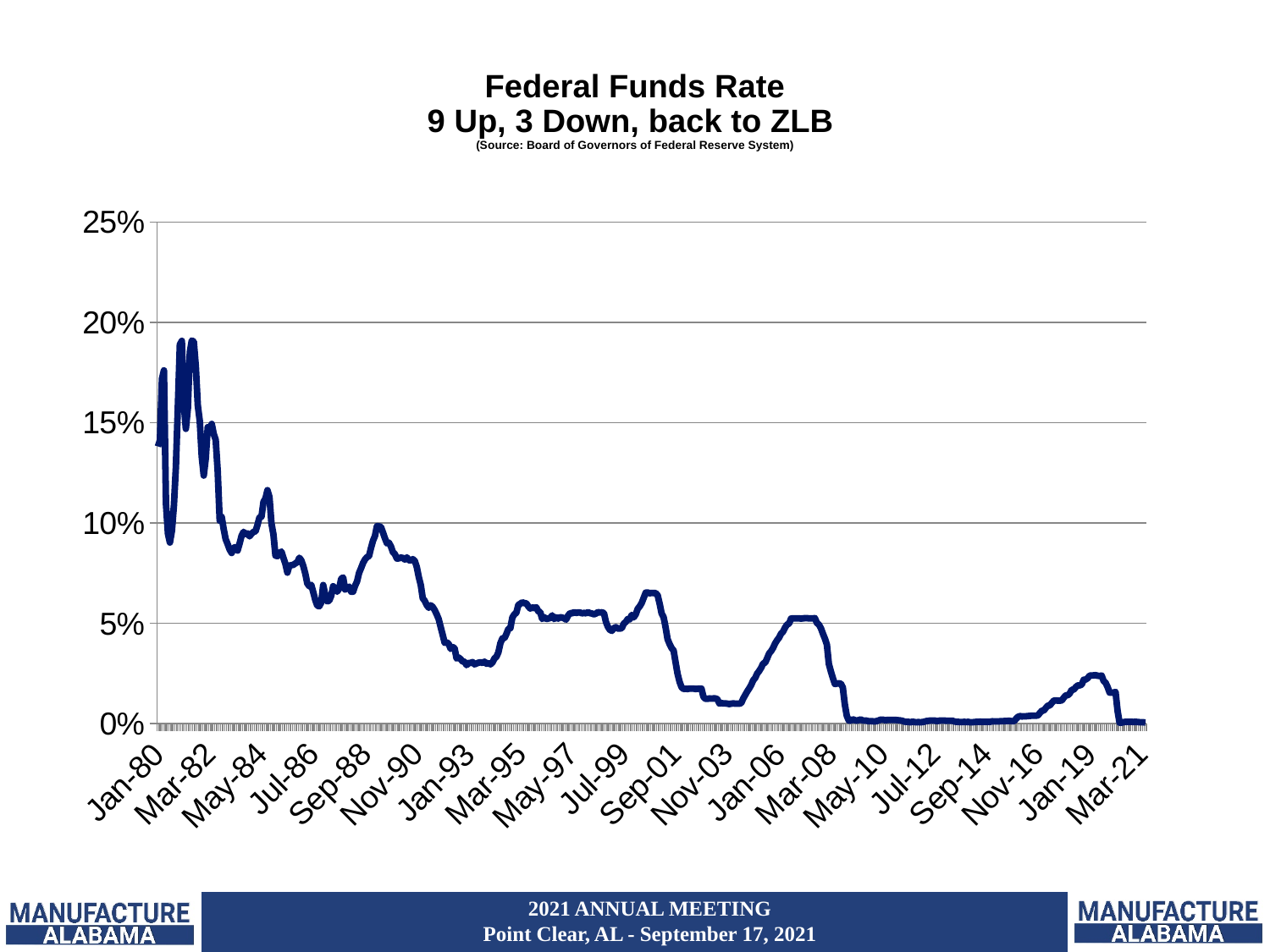

# Federal Funds Rate 9 Up, 3 Down, back to ZLB (Source: Board of Governors of Federal Reserve System)

### Chart

| Category | FFR |
|---|---|
| 29221 | 0.1382 |
| 29252 | 0.1413 |
| 29281 | 0.17190000000000003 |
| 29312 | 0.1761 |
| 29342 | 0.10980000000000001 |
| 29373 | 0.0947 |
| 29403 | 0.09029999999999999 |
| 29434 | 0.09609999999999999 |
| 29465 | 0.10869999999999999 |
| 29495 | 0.1281 |
| 29526 | 0.1585 |
| 29556 | 0.18899999999999997 |
| 29587 | 0.19079999999999997 |
| 29618 | 0.1593 |
| 29646 | 0.147 |
| 29677 | 0.1572 |
| 29707 | 0.1852 |
| 29738 | 0.191 |
| 29768 | 0.19039999999999999 |
| 29799 | 0.1782 |
| 29830 | 0.15869999999999998 |
| 29860 | 0.1508 |
| 29891 | 0.1331 |
| 29921 | 0.12369999999999999 |
| 29952 | 0.1322 |
| 29983 | 0.1478 |
| 30011 | 0.14679999999999999 |
| 30042 | 0.1494 |
| 30072 | 0.1445 |
| 30103 | 0.14150000000000001 |
| 30133 | 0.1259 |
| 30164 | 0.1012 |
| 30195 | 0.10310000000000001 |
| 30225 | 0.0971 |
| 30256 | 0.092 |
| 30286 | 0.0895 |
| 30317 | 0.0868 |
| 30348 | 0.0851 |
| 30376 | 0.0877 |
| 30407 | 0.08800000000000001 |
| 30437 | 0.0863 |
| 30468 | 0.0898 |
| 30498 | 0.09369999999999999 |
| 30529 | 0.0956 |
| 30560 | 0.09449999999999999 |
| 30590 | 0.09480000000000001 |
| 30621 | 0.0934 |
| 30651 | 0.0947 |
| 30682 | 0.0956 |
| 30713 | 0.0959 |
| 30742 | 0.09910000000000001 |
| 30773 | 0.10289999999999999 |
| 30803 | 0.1032 |
| 30834 | 0.1106 |
| 30864 | 0.11230000000000001 |
| 30895 | 0.1164 |
| 30926 | 0.113 |
| 30956 | 0.0999 |
| 30987 | 0.0943 |
| 31017 | 0.08380000000000001 |
| 31048 | 0.08349999999999999 |
| 31079 | 0.085 |
| 31107 | 0.0858 |
| 31138 | 0.0827 |
| 31168 | 0.0797 |
| 31199 | 0.0753 |
| 31229 | 0.0788 |
| 31260 | 0.079 |
| 31291 | 0.07919999999999999 |
| 31321 | 0.0799 |
| 31352 | 0.0805 |
| 31382 | 0.0827 |
| 31413 | 0.0814 |
| 31444 | 0.0786 |
| 31472 | 0.0748 |
| 31503 | 0.0699 |
| 31533 | 0.06849999999999999 |
| 31564 | 0.0692 |
| 31594 | 0.06559999999999999 |
| 31625 | 0.0617 |
| 31656 | 0.058899999999999994 |
| 31686 | 0.058499999999999996 |
| 31717 | 0.0604 |
| 31747 | 0.0691 |
| 31778 | 0.0643 |
| 31809 | 0.061 |
| 31837 | 0.0613 |
| 31868 | 0.0637 |
| 31898 | 0.06849999999999999 |
| 31929 | 0.0673 |
| 31959 | 0.0658 |
| 31990 | 0.0673 |
| 32021 | 0.0722 |
| 32051 | 0.0729 |
| 32082 | 0.0669 |
| 32112 | 0.0677 |
| 32143 | 0.0683 |
| 32174 | 0.0658 |
| 32203 | 0.0658 |
| 32234 | 0.0687 |
| 32264 | 0.0709 |
| 32295 | 0.0751 |
| 32325 | 0.0775 |
| 32356 | 0.0801 |
| 32387 | 0.0819 |
| 32417 | 0.083 |
| 32448 | 0.08349999999999999 |
| 32478 | 0.0876 |
| 32509 | 0.09119999999999999 |
| 32540 | 0.09359999999999999 |
| 32568 | 0.09849999999999999 |
| 32599 | 0.0984 |
| 32629 | 0.0981 |
| 32660 | 0.0953 |
| 32690 | 0.0924 |
| 32721 | 0.08990000000000001 |
| 32752 | 0.0902 |
| 32782 | 0.08839999999999999 |
| 32813 | 0.0855 |
| 32843 | 0.08449999999999999 |
| 32874 | 0.0823 |
| 32905 | 0.0824 |
| 32933 | 0.0828 |
| 32964 | 0.08259999999999999 |
| 32994 | 0.0818 |
| 33025 | 0.08289999999999999 |
| 33055 | 0.0815 |
| 33086 | 0.08130000000000001 |
| 33117 | 0.08199999999999999 |
| 33147 | 0.08109999999999999 |
| 33178 | 0.0781 |
| 33208 | 0.0731 |
| 33239 | 0.0691 |
| 33270 | 0.0625 |
| 33298 | 0.061200000000000004 |
| 33329 | 0.0591 |
| 33359 | 0.057800000000000004 |
| 33390 | 0.059000000000000004 |
| 33420 | 0.0582 |
| 33451 | 0.056600000000000004 |
| 33482 | 0.0545 |
| 33512 | 0.0521 |
| 33543 | 0.0481 |
| 33573 | 0.0443 |
| 33604 | 0.0403 |
| 33635 | 0.0406 |
| 33664 | 0.0398 |
| 33695 | 0.0373 |
| 33725 | 0.0382 |
| 33756 | 0.037599999999999995 |
| 33786 | 0.0325 |
| 33817 | 0.033 |
| 33848 | 0.0322 |
| 33878 | 0.031 |
| 33909 | 0.030899999999999997 |
| 33939 | 0.0292 |
| 33970 | 0.0302 |
| 34001 | 0.030299999999999997 |
| 34029 | 0.030699999999999998 |
| 34060 | 0.0296 |
| 34090 | 0.03 |
| 34121 | 0.0304 |
| 34151 | 0.030600000000000002 |
| 34182 | 0.030299999999999997 |
| 34213 | 0.030899999999999997 |
| 34243 | 0.029900000000000003 |
| 34274 | 0.0302 |
| 34304 | 0.0296 |
| 34335 | 0.0305 |
| 34366 | 0.0325 |
| 34394 | 0.0334 |
| 34425 | 0.0356 |
| 34455 | 0.0401 |
| 34486 | 0.0425 |
| 34516 | 0.0426 |
| 34547 | 0.0447 |
| 34578 | 0.0473 |
| 34608 | 0.047599999999999996 |
| 34639 | 0.0529 |
| 34669 | 0.0545 |
| 34700 | 0.0553 |
| 34731 | 0.0592 |
| 34759 | 0.059800000000000006 |
| 34790 | 0.0605 |
| 34820 | 0.0601 |
| 34851 | 0.06 |
| 34881 | 0.058499999999999996 |
| 34912 | 0.0574 |
| 34943 | 0.057999999999999996 |
| 34973 | 0.0576 |
| 35004 | 0.057999999999999996 |
| 35034 | 0.055999999999999994 |
| 35065 | 0.0556 |
| 35096 | 0.052199999999999996 |
| 35125 | 0.053099999999999994 |
| 35156 | 0.052199999999999996 |
| 35186 | 0.0524 |
| 35217 | 0.0527 |
| 35247 | 0.054000000000000006 |
| 35278 | 0.052199999999999996 |
| 35309 | 0.053 |
| 35339 | 0.0524 |
| 35370 | 0.053099999999999994 |
| 35400 | 0.0529 |
| 35431 | 0.0525 |
| 35462 | 0.0519 |
| 35490 | 0.053899999999999997 |
| 35521 | 0.055099999999999996 |
| 35551 | 0.055 |
| 35582 | 0.0556 |
| 35612 | 0.0552 |
| 35643 | 0.0554 |
| 35674 | 0.0554 |
| 35704 | 0.055 |
| 35735 | 0.0552 |
| 35765 | 0.055 |
| 35796 | 0.0556 |
| 35827 | 0.055099999999999996 |
| 35855 | 0.054900000000000004 |
| 35886 | 0.0545 |
| 35916 | 0.054900000000000004 |
| 35947 | 0.0556 |
| 35977 | 0.0554 |
| 36008 | 0.0555 |
| 36039 | 0.055099999999999996 |
| 36069 | 0.0507 |
| 36100 | 0.0483 |
| 36130 | 0.046799999999999994 |
| 36161 | 0.0463 |
| 36192 | 0.047599999999999996 |
| 36220 | 0.0481 |
| 36251 | 0.047400000000000005 |
| 36281 | 0.047400000000000005 |
| 36312 | 0.047599999999999996 |
| 36342 | 0.0499 |
| 36373 | 0.0507 |
| 36404 | 0.052199999999999996 |
| 36434 | 0.052000000000000005 |
| 36465 | 0.0542 |
| 36495 | 0.053 |
| 36526 | 0.0545 |
| 36557 | 0.057300000000000004 |
| 36586 | 0.058499999999999996 |
| 36617 | 0.0602 |
| 36647 | 0.06269999999999999 |
| 36678 | 0.0653 |
| 36708 | 0.0654 |
| 36739 | 0.065 |
| 36770 | 0.0652 |
| 36800 | 0.06509999999999999 |
| 36831 | 0.06509999999999999 |
| 36861 | 0.064 |
| 36892 | 0.059800000000000006 |
| 36923 | 0.054900000000000004 |
| 36951 | 0.053099999999999994 |
| 36982 | 0.048 |
| 37012 | 0.0421 |
| 37043 | 0.0397 |
| 37073 | 0.0377 |
| 37104 | 0.0365 |
| 37135 | 0.030699999999999998 |
| 37165 | 0.024900000000000002 |
| 37196 | 0.0209 |
| 37226 | 0.0182 |
| 37257 | 0.0173 |
| 37288 | 0.0174 |
| 37316 | 0.0173 |
| 37347 | 0.0175 |
| 37377 | 0.0175 |
| 37408 | 0.0175 |
| 37438 | 0.0173 |
| 37469 | 0.0174 |
| 37500 | 0.0175 |
| 37530 | 0.0175 |
| 37561 | 0.0134 |
| 37591 | 0.0124 |
| 37622 | 0.0124 |
| 37653 | 0.0126 |
| 37681 | 0.0125 |
| 37712 | 0.0126 |
| 37742 | 0.0126 |
| 37773 | 0.012199999999999999 |
| 37803 | 0.0101 |
| 37834 | 0.0103 |
| 37865 | 0.0101 |
| 37895 | 0.0101 |
| 37926 | 0.01 |
| 37956 | 0.0098 |
| 37987 | 0.01 |
| 38018 | 0.0101 |
| 38047 | 0.01 |
| 38078 | 0.01 |
| 38108 | 0.01 |
| 38139 | 0.0103 |
| 38169 | 0.0126 |
| 38200 | 0.0143 |
| 38231 | 0.0161 |
| 38261 | 0.0176 |
| 38292 | 0.019299999999999998 |
| 38322 | 0.0216 |
| 38353 | 0.022799999999999997 |
| 38384 | 0.025 |
| 38412 | 0.0263 |
| 38443 | 0.0279 |
| 38473 | 0.03 |
| 38504 | 0.0304 |
| 38534 | 0.0326 |
| 38565 | 0.035 |
| 38596 | 0.0362 |
| 38626 | 0.0378 |
| 38657 | 0.04 |
| 38687 | 0.0416 |
| 38718 | 0.0429 |
| 38749 | 0.0449 |
| 38777 | 0.045899999999999996 |
| 38808 | 0.0479 |
| 38838 | 0.049400000000000006 |
| 38869 | 0.0499 |
| 38899 | 0.0524 |
| 38930 | 0.0525 |
| 38961 | 0.0525 |
| 38991 | 0.0525 |
| 39022 | 0.0525 |
| 39052 | 0.0524 |
| 39083 | 0.0525 |
| 39114 | 0.0526 |
| 39142 | 0.0526 |
| 39173 | 0.0525 |
| 39203 | 0.0525 |
| 39234 | 0.0525 |
| 39264 | 0.0526 |
| 39295 | 0.050199999999999995 |
| 39326 | 0.049400000000000006 |
| 39356 | 0.047599999999999996 |
| 39387 | 0.0449 |
| 39417 | 0.0424 |
| 39448 | 0.0394 |
| 39479 | 0.0298 |
| 39508 | 0.026099999999999998 |
| 39539 | 0.022799999999999997 |
| 39569 | 0.019799999999999998 |
| 39600 | 0.02 |
| 39630 | 0.020099999999999996 |
| 39661 | 0.02 |
| 39692 | 0.0181 |
| 39722 | 0.0097 |
| 39753 | 0.0039000000000000003 |
| 39783 | 0.0016 |
| 39814 | 0.0015 |
| 39845 | 0.0022 |
| 39873 | 0.0018 |
| 39904 | 0.0015 |
| 39934 | 0.0018 |
| 39965 | 0.0021 |
| 39995 | 0.0016 |
| 40026 | 0.0016 |
| 40057 | 0.0015 |
| 40087 | 0.0012 |
| 40118 | 0.0012 |
| 40148 | 0.0012 |
| 40179 | 0.0011 |
| 40210 | 0.0013 |
| 40238 | 0.0016 |
| 40269 | 0.002 |
| 40299 | 0.002 |
| 40330 | 0.0018 |
| 40360 | 0.0018 |
| 40391 | 0.0019 |
| 40422 | 0.0019 |
| 40452 | 0.0019 |
| 40483 | 0.0019 |
| 40513 | 0.0018 |
| 40544 | 0.0017000000000000001 |
| 40575 | 0.0016 |
| 40603 | 0.0014000000000000002 |
| 40634 | 0.001 |
| 40664 | 0.0009 |
| 40695 | 0.0009 |
| 40725 | 0.0007000000000000001 |
| 40756 | 0.001 |
| 40787 | 0.0008 |
| 40817 | 0.0007000000000000001 |
| 40848 | 0.0008 |
| 40878 | 0.0007000000000000001 |
| 40909 | 0.0008 |
| 40940 | 0.001 |
| 40969 | 0.0013 |
| 41000 | 0.0014000000000000002 |
| 41030 | 0.0016 |
| 41061 | 0.0016 |
| 41091 | 0.0016 |
| 41122 | 0.0013 |
| 41153 | 0.0014000000000000002 |
| 41183 | 0.0016 |
| 41214 | 0.0016 |
| 41244 | 0.0016 |
| 41275 | 0.0014000000000000002 |
| 41306 | 0.0015 |
| 41334 | 0.0014000000000000002 |
| 41365 | 0.0015 |
| 41395 | 0.0011 |
| 41426 | 0.0009 |
| 41456 | 0.0009 |
| 41487 | 0.0008 |
| 41518 | 0.0008 |
| 41548 | 0.0009 |
| 41579 | 0.0008 |
| 41609 | 0.0009 |
| 41640 | 0.0007000000000000001 |
| 41671 | 0.0007000000000000001 |
| 41699 | 0.0008 |
| 41730 | 0.0009 |
| 41760 | 0.0009 |
| 41791 | 0.001 |
| 41821 | 0.0009 |
| 41852 | 0.0009 |
| 41883 | 0.0009 |
| 41913 | 0.0009 |
| 41944 | 0.0009 |
| 41974 | 0.0012 |
| 42005 | 0.0011 |
| 42036 | 0.0011 |
| 42064 | 0.0011 |
| 42095 | 0.0012 |
| 42125 | 0.0012 |
| 42156 | 0.0013 |
| 42186 | 0.0013 |
| 42217 | 0.0014000000000000002 |
| 42248 | 0.0014000000000000002 |
| 42278 | 0.0012 |
| 42309 | 0.0012 |
| 42339 | 0.0024 |
| 42370 | 0.0034 |
| 42401 | 0.0038 |
| 42430 | 0.0036 |
| 42461 | 0.0037 |
| 42491 | 0.0037 |
| 42522 | 0.0038 |
| 42552 | 0.0039 |
| 42583 | 0.004 |
| 42614 | 0.004 |
| 42644 | 0.004 |
| 42675 | 0.0041 |
| 42705 | 0.0054 |
| 42736 | 0.006500000000000001 |
| 42767 | 0.0066 |
| 42795 | 0.0079 |
| 42826 | 0.009000000000000001 |
| 42856 | 0.0091 |
| 42887 | 0.0104 |
| 42917 | 0.0115 |
| 42948 | 0.0116 |
| 42979 | 0.0115 |
| 43009 | 0.0115 |
| 43040 | 0.0116 |
| 43070 | 0.013000000000000001 |
| 43101 | 0.0141 |
| 43132 | 0.014199999999999999 |
| 43160 | 0.0151 |
| 43191 | 0.0169 |
| 43221 | 0.017 |
| 43252 | 0.0182 |
| 43282 | 0.0191 |
| 43313 | 0.0191 |
| 43344 | 0.0195 |
| 43374 | 0.0219 |
| 43405 | 0.022000000000000002 |
| 43435 | 0.0227 |
| 43466 | 0.024 |
| 43497 | 0.024 |
| 43525 | 0.0241 |
| 43556 | 0.0242 |
| 43586 | 0.0239 |
| 43617 | 0.023799999999999998 |
| 43647 | 0.024 |
| 43696 | 0.0213 |
| 43727 | 0.0204 |
| 43739 | 0.0183 |
| 43770 | 0.015526315789473683 |
| 43800 | 0.015509523809523812 |
| 43831 | 0.015506451612903227 |
| 43862 | 0.015831034482758622 |
| 43891 | 0.00652258064516129 |
| 43922 | 0.00049 |
| 43952 | 0.0005 |
| 43983 | 0.0007766666666666666 |
| 44013 | 0.0009258064516129032 |
| 44044 | 0.0009516129032258063 |
| 44075 | 0.0009 |
| 44105 | 0.0009 |
| 44136 | 0.0008633333333333334 |
| 44166 | 0.0009 |
| 44197 | 0.0008526315789473684 |
| 44228 | 0.0007578947368421053 |
| 44256 | 0.0006956521739130435 |
| 44287 | 0.0006863636363636363 |
| 44317 | 0.0005949999999999999 |